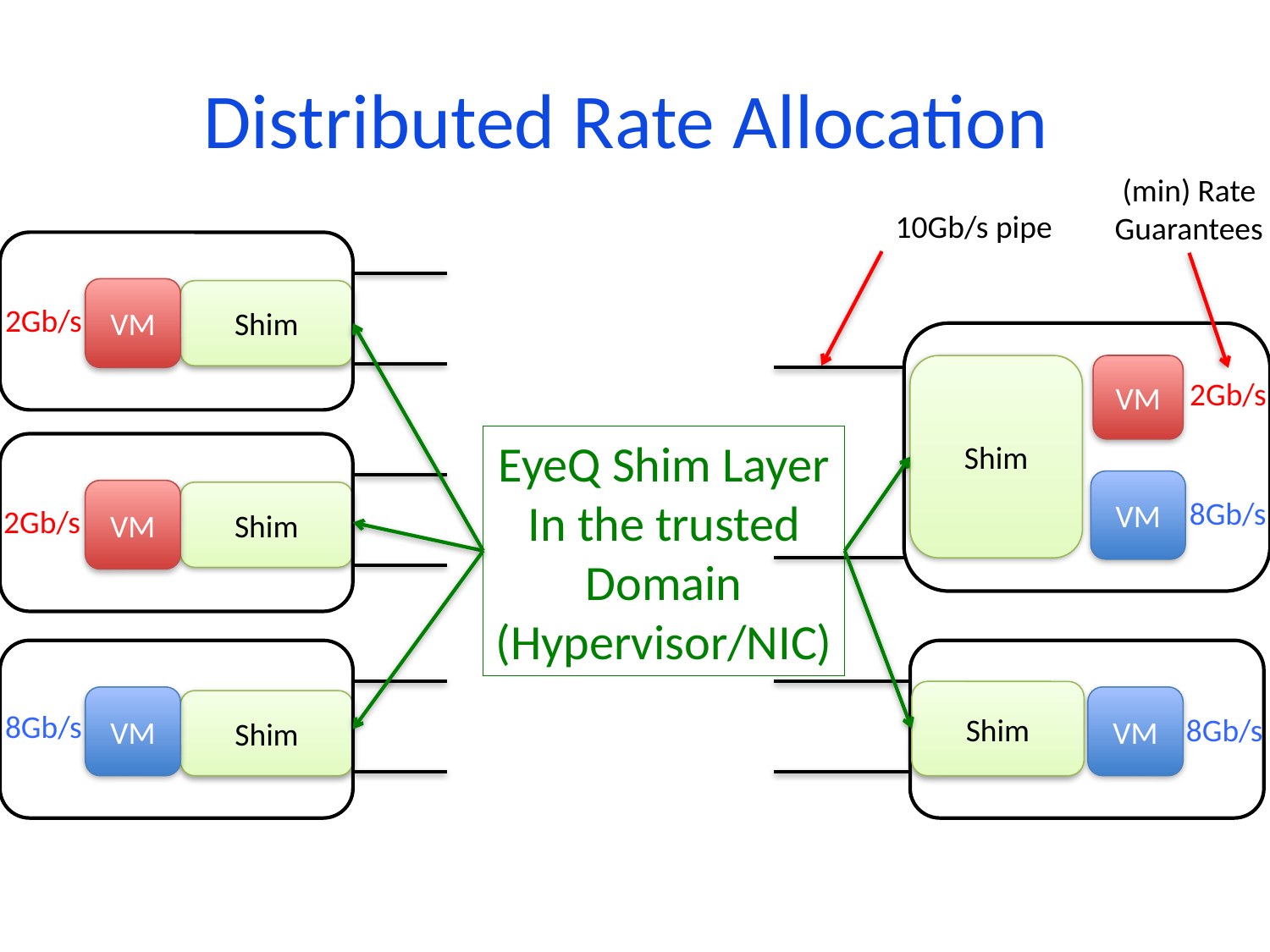

# Distributed Rate Allocation
(min) Rate Guarantees
10Gb/s pipe

VM
Shim
2Gb/s

VM
VM
Shim
2Gb/s
8Gb/s
EyeQ Shim Layer
In the trusted
Domain
(Hypervisor/NIC)

VM
Shim
2Gb/s

VM

VM
Shim
Shim
8Gb/s
8Gb/s